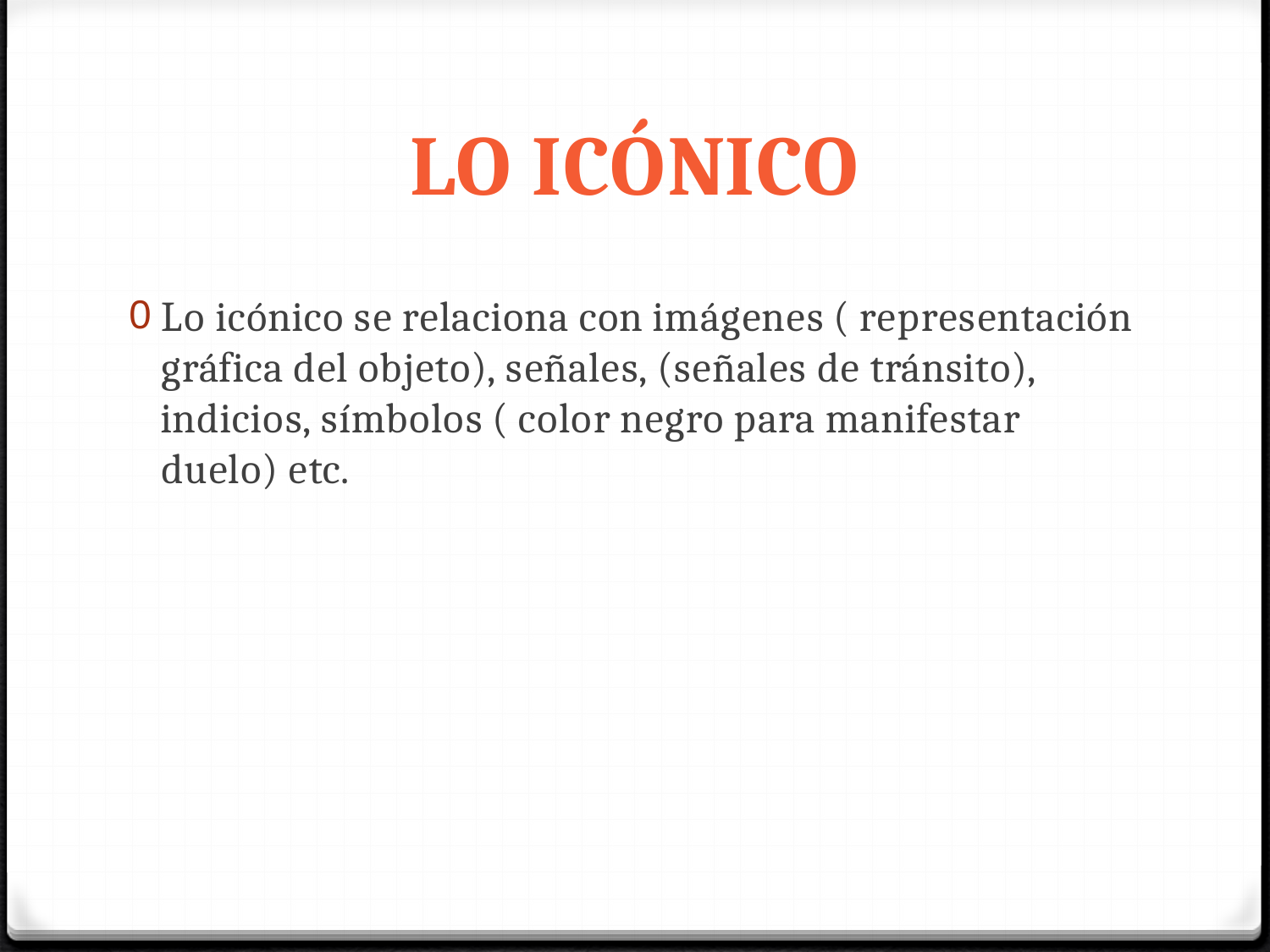

# LO ICÓNICO
Lo icónico se relaciona con imágenes ( representación gráfica del objeto), señales, (señales de tránsito), indicios, símbolos ( color negro para manifestar duelo) etc.